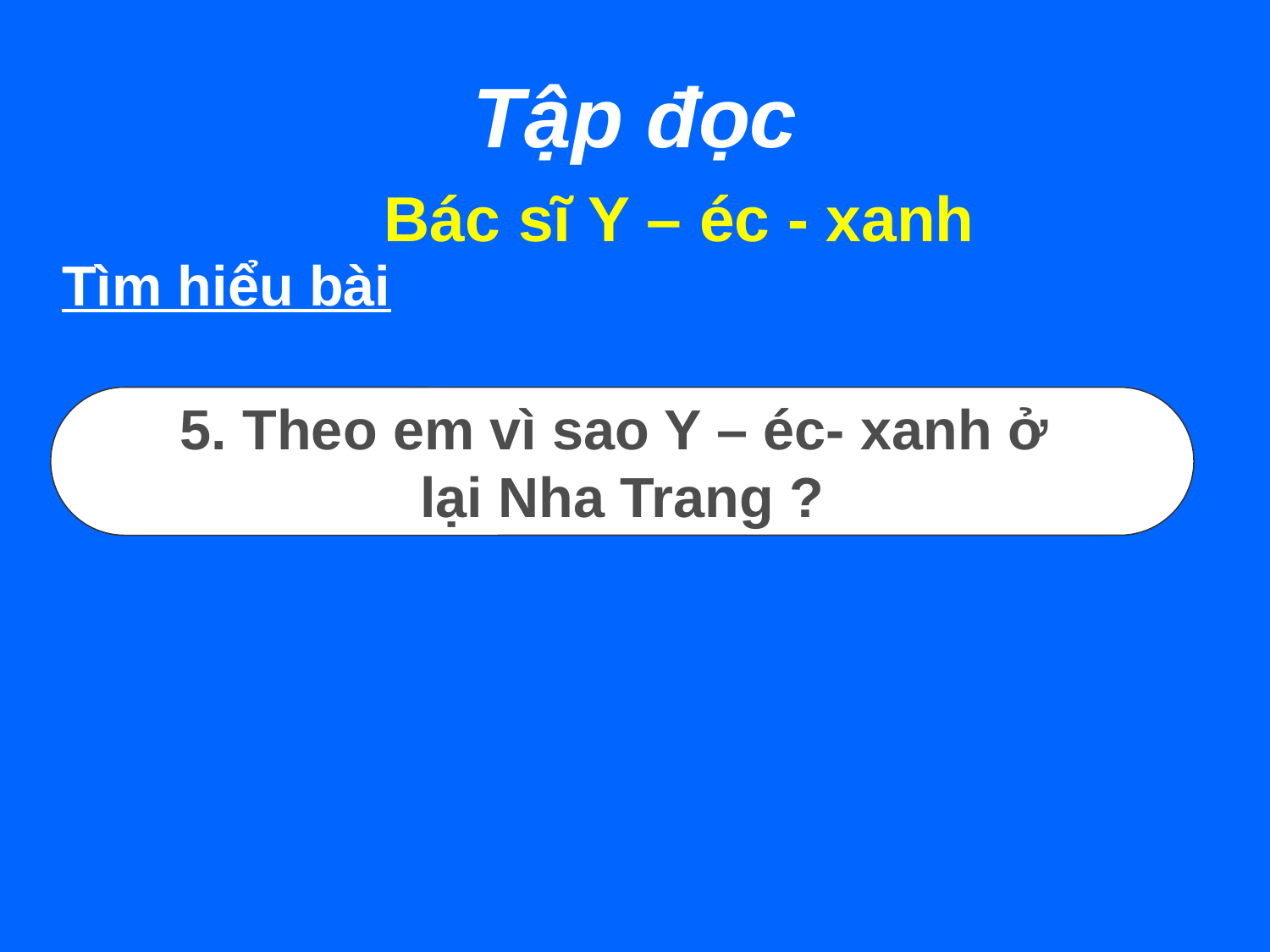

Tập đọc
Bác sĩ Y – éc - xanh
Tìm hiểu bài
5. Theo em vì sao Y – éc- xanh ở
lại Nha Trang ?